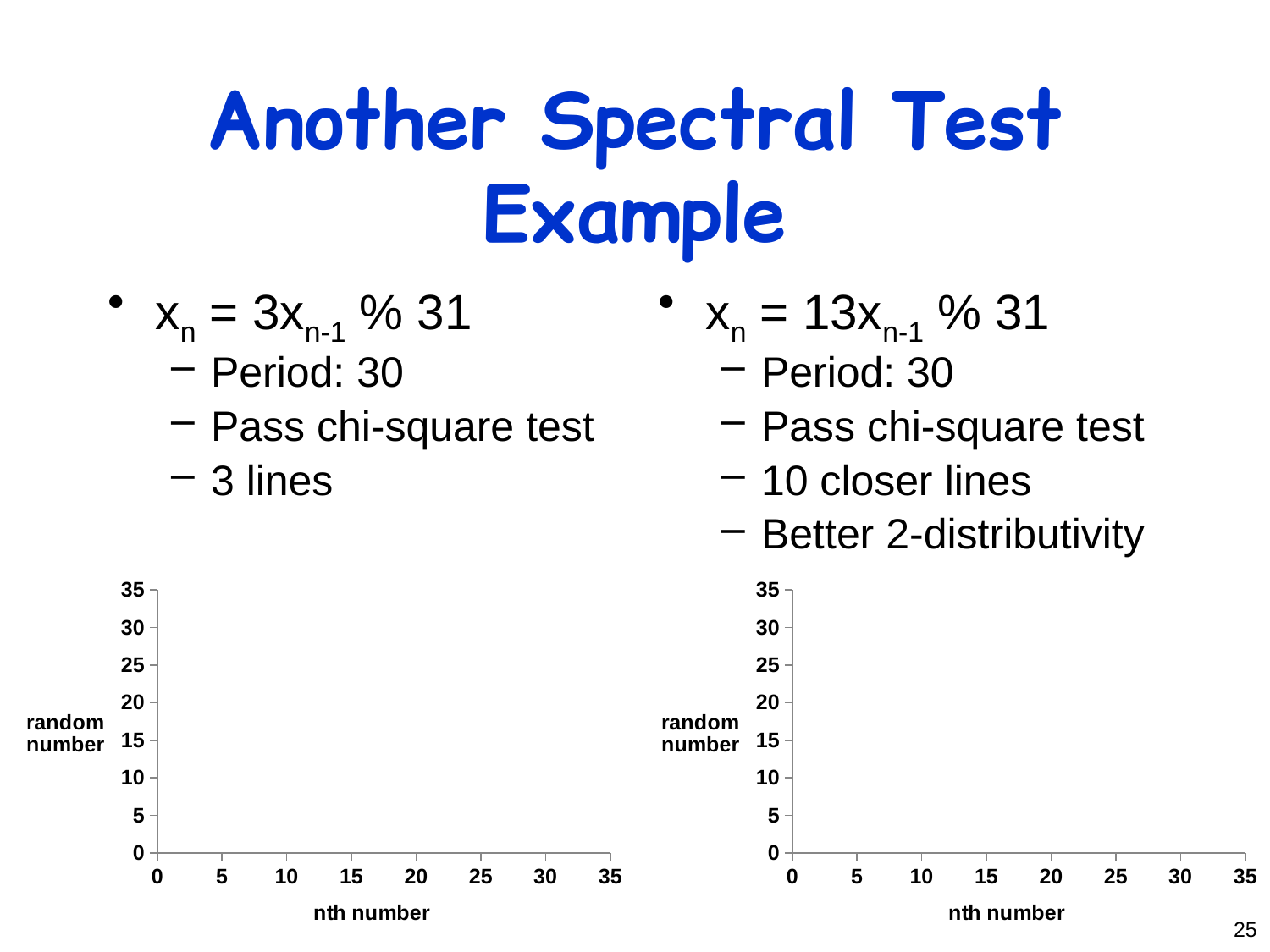

# Another Spectral Test Example
xn = 3xn-1 % 31
Period: 30
Pass chi-square test
3 lines
xn = 13xn-1 % 31
Period: 30
Pass chi-square test
10 closer lines
Better 2-distributivity

### Chart

| Category |  |
|---|---|

### Chart

| Category |  |
|---|---|
25